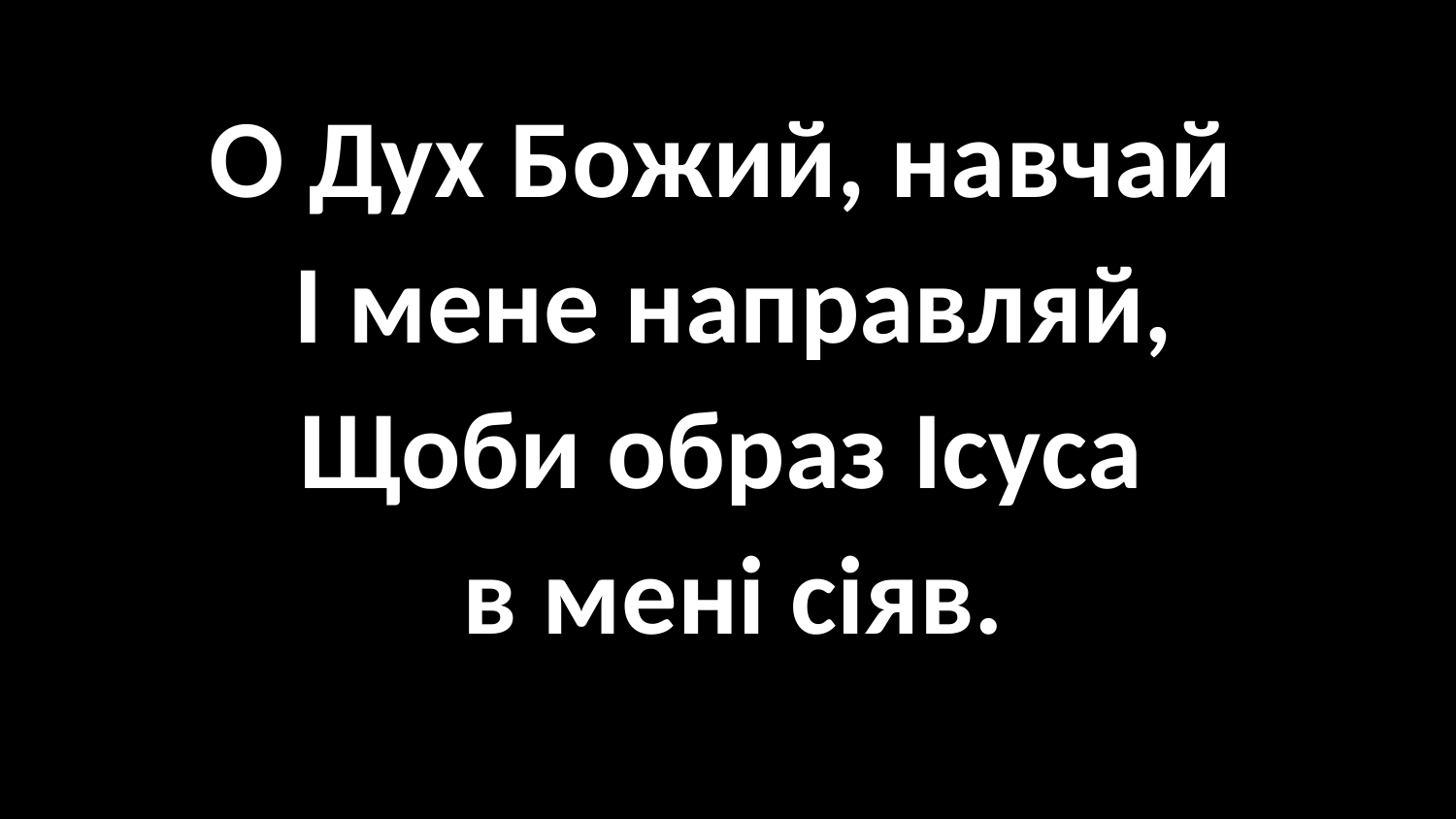

#
О Дух Божий, навчай
І мене направляй,
Щоби образ Ісуса
в мені сіяв.